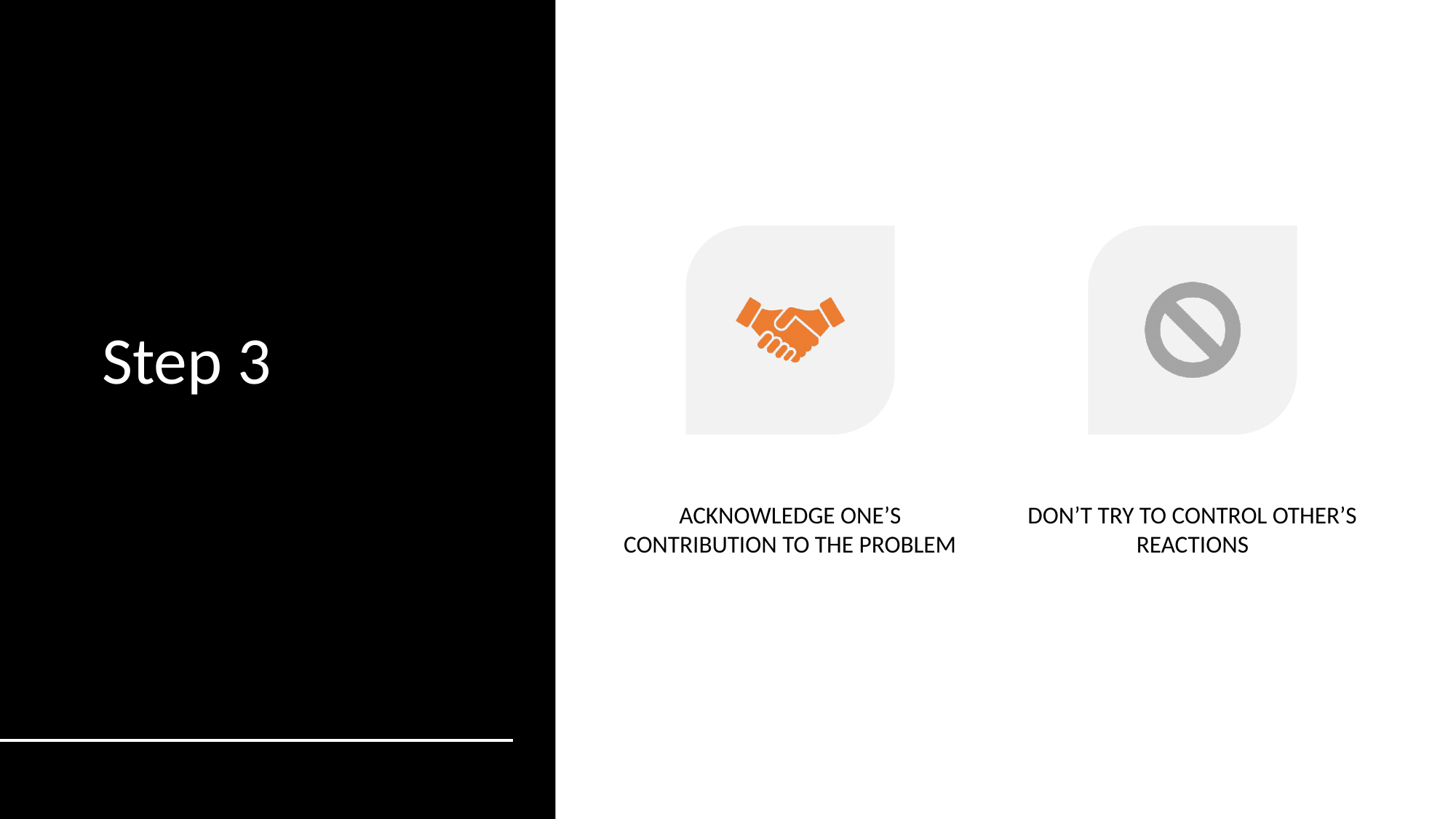

# Step 3
Acknowledge one’s contribution to the problem
Don’t try to control other’s reactions